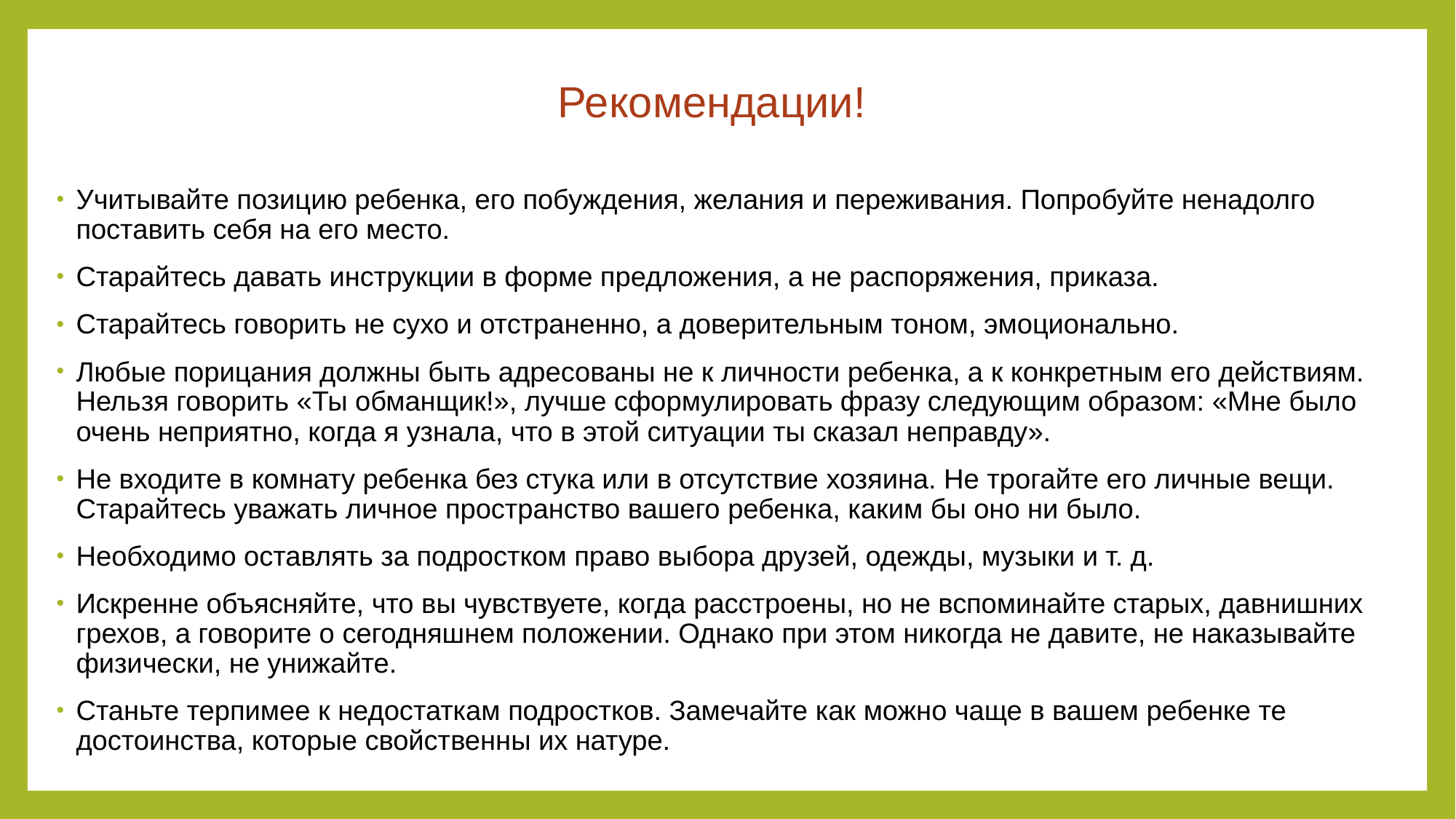

# Рекомендации!

Учитывайте позицию ребенка, его побуждения, желания и переживания. Попробуйте ненадолго поставить себя на его место.
Старайтесь давать инструкции в форме предложения, а не распоряжения, приказа.
Старайтесь говорить не сухо и отстраненно, а доверительным тоном, эмоционально.
Любые порицания должны быть адресованы не к личности ребенка, а к конкретным его действиям. Нельзя говорить «Ты обманщик!», лучше сформулировать фразу следующим образом: «Мне было очень неприятно, когда я узнала, что в этой ситуации ты сказал неправду».
Не входите в комнату ребенка без стука или в отсутствие хозяина. Не трогайте его личные вещи. Старайтесь уважать личное пространство вашего ребенка, каким бы оно ни было.
Необходимо оставлять за подростком право выбора друзей, одежды, музыки и т. д.
Искренне объясняйте, что вы чувствуете, когда расстроены, но не вспоминайте старых, давнишних грехов, а говорите о сегодняшнем положении. Однако при этом никогда не давите, не наказывайте физически, не унижайте.
Станьте терпимее к недостаткам подростков. Замечайте как можно чаще в вашем ребенке те достоинства, которые свойственны их натуре.